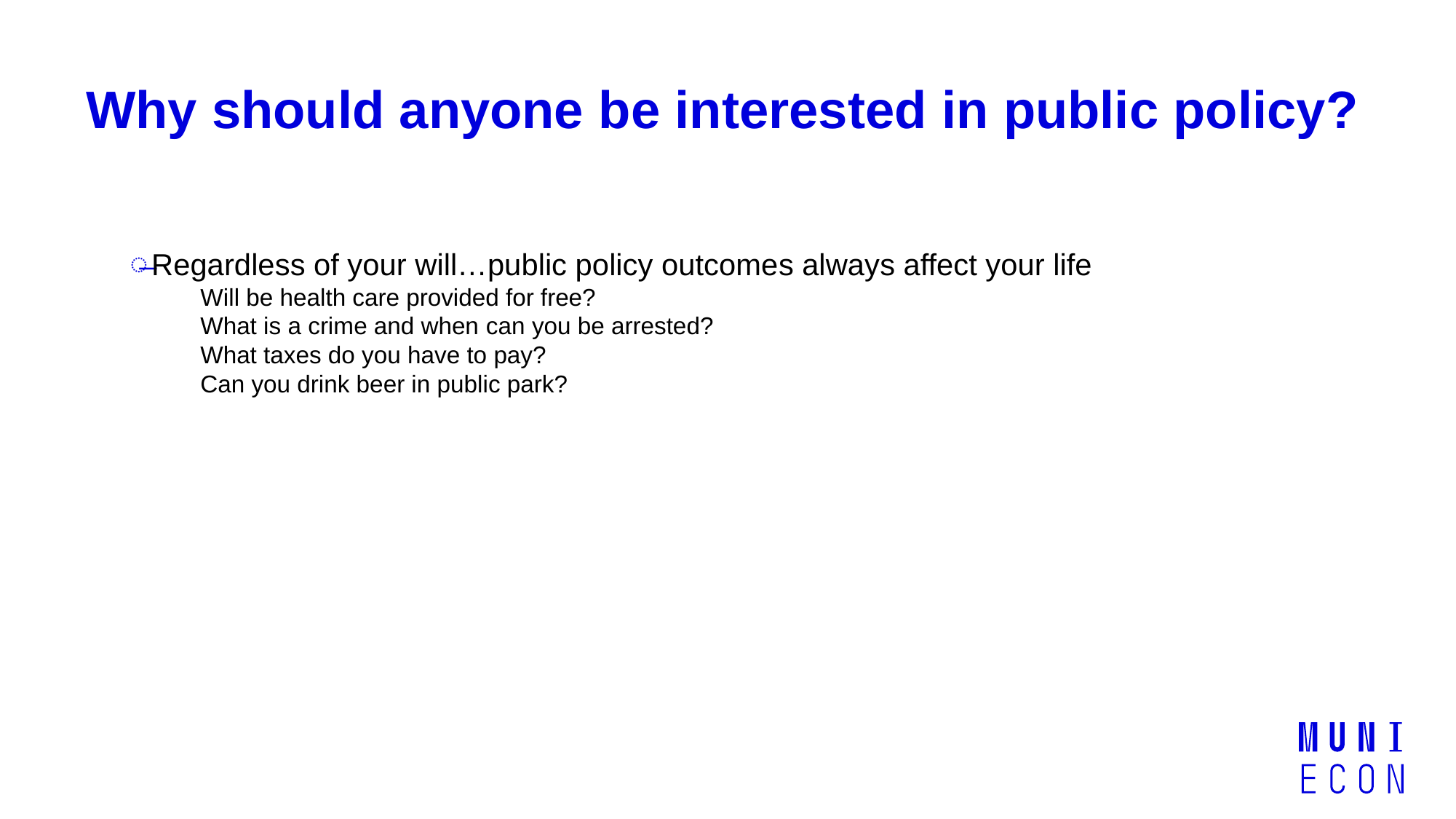

# Why should anyone be interested in public policy?
Regardless of your will…public policy outcomes always affect your life
Will be health care provided for free?
What is a crime and when can you be arrested?
What taxes do you have to pay?
Can you drink beer in public park?